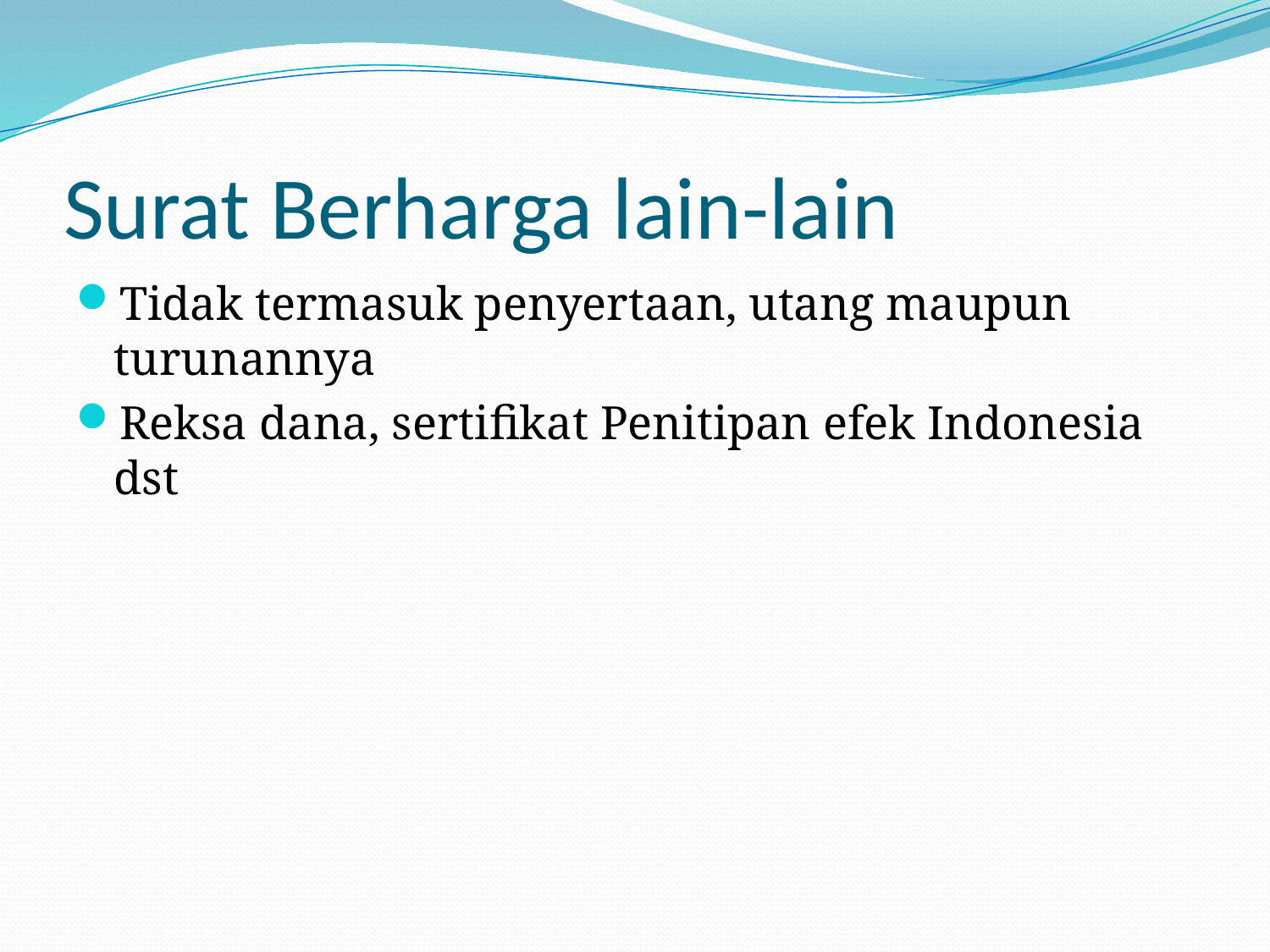

# Surat Berharga lain-lain
Tidak termasuk penyertaan, utang maupun turunannya
Reksa dana, sertifikat Penitipan efek Indonesia dst